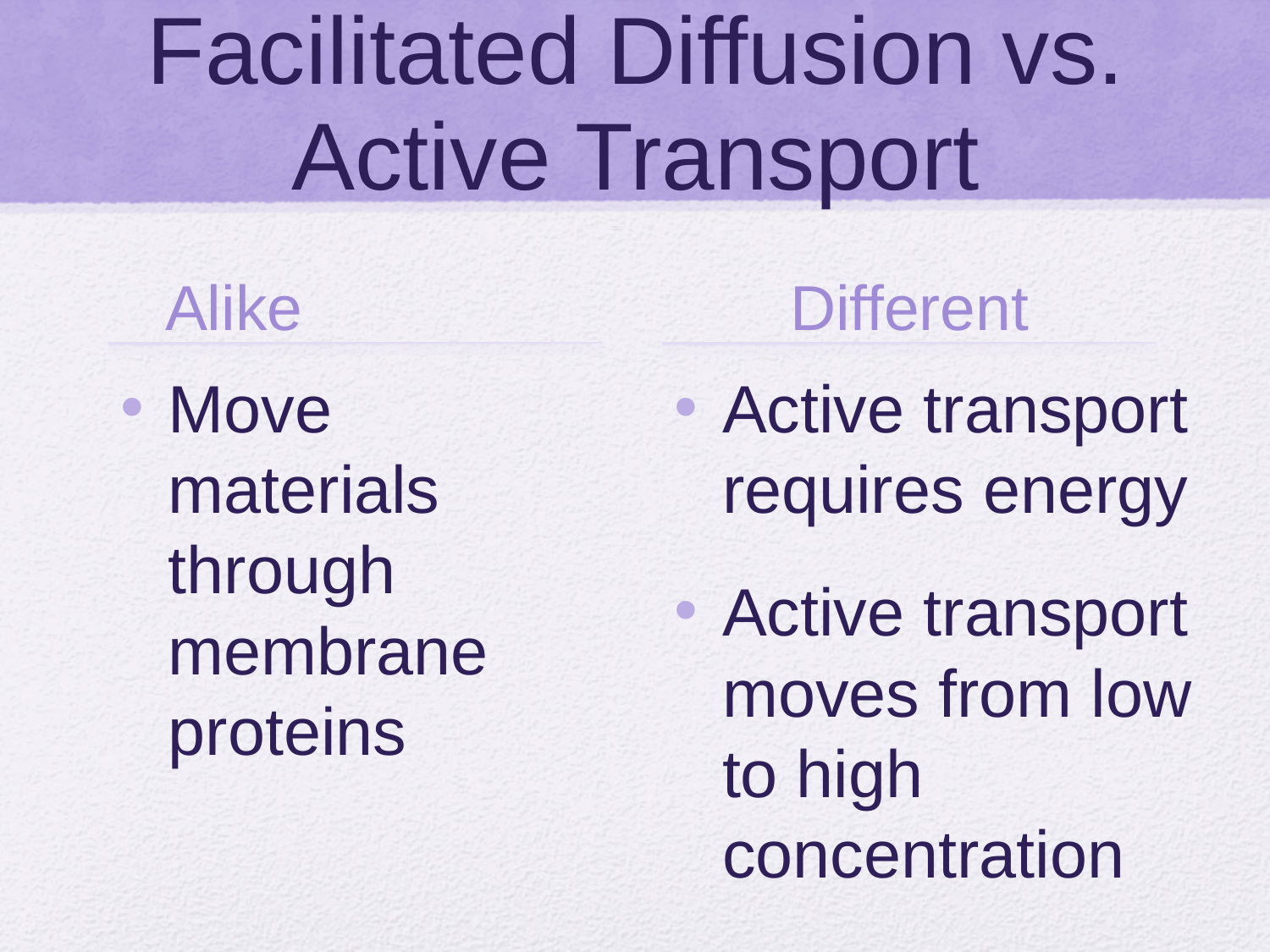

# Facilitated Diffusion vs. Active Transport
Alike
Different
Move materials through membrane proteins
Active transport requires energy
Active transport moves from low to high concentration